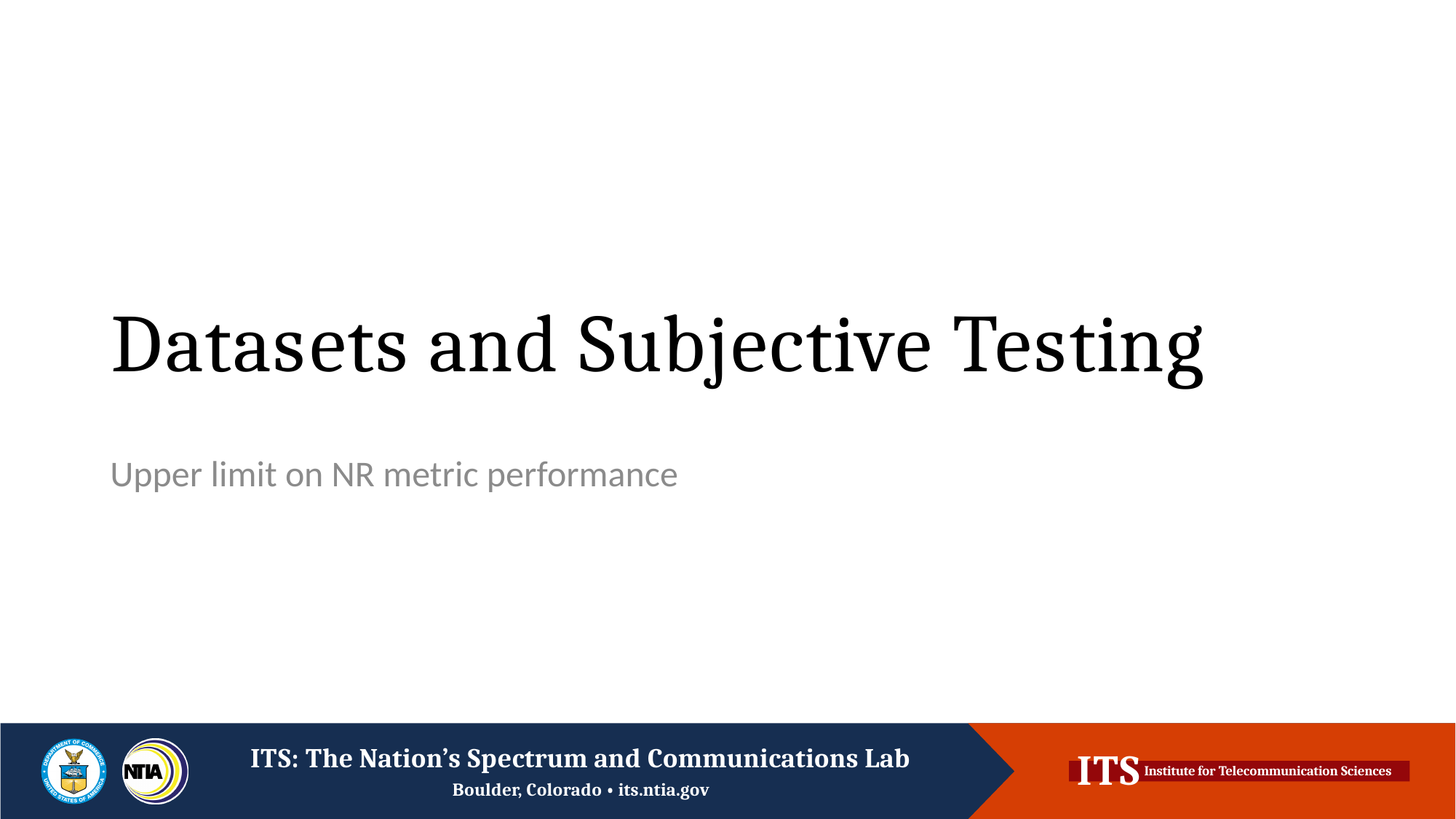

# Datasets and Subjective Testing
Upper limit on NR metric performance